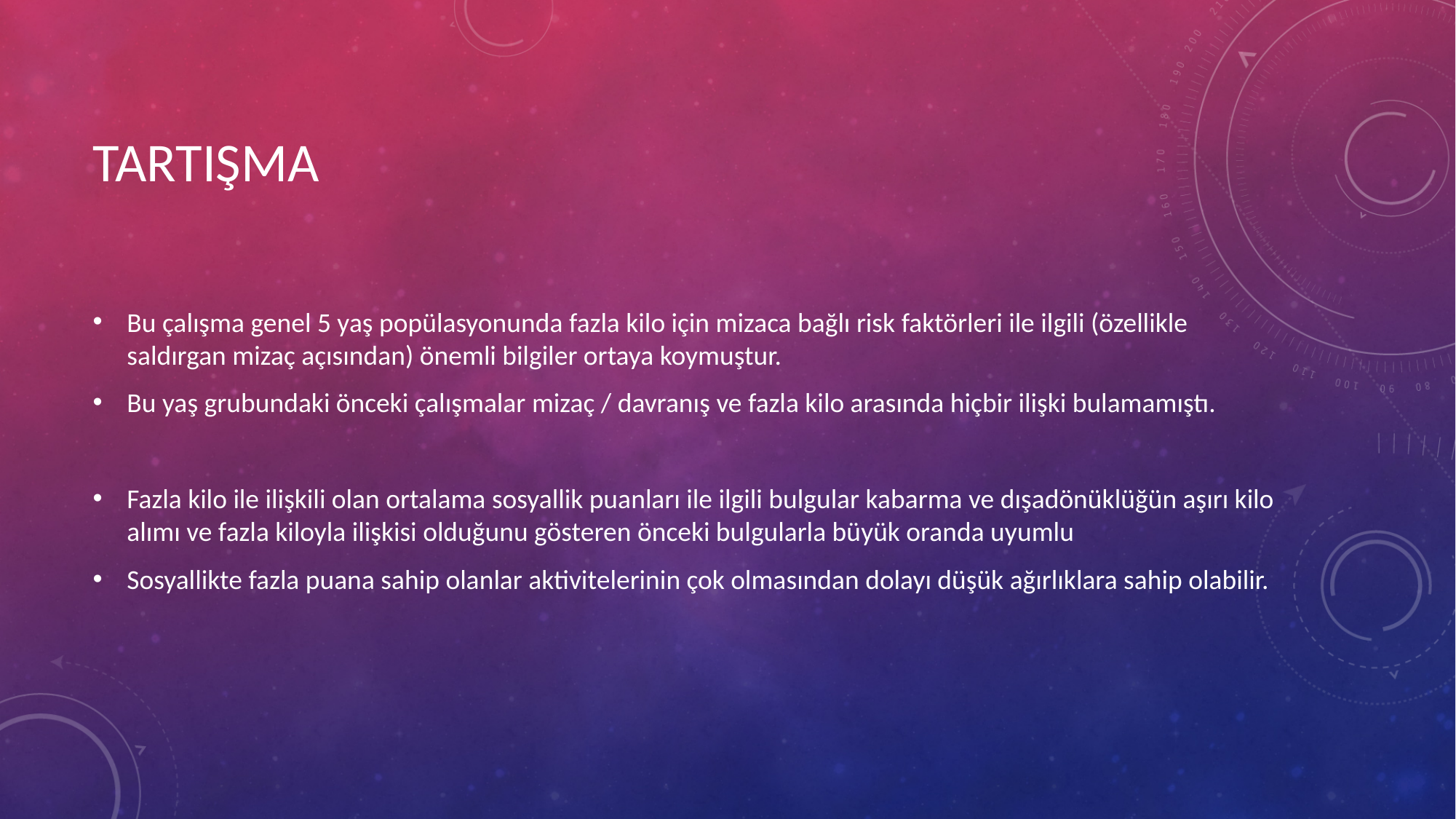

# TARTIŞMA
Bu çalışma genel 5 yaş popülasyonunda fazla kilo için mizaca bağlı risk faktörleri ile ilgili (özellikle saldırgan mizaç açısından) önemli bilgiler ortaya koymuştur.
Bu yaş grubundaki önceki çalışmalar mizaç / davranış ve fazla kilo arasında hiçbir ilişki bulamamıştı.

Fazla kilo ile ilişkili olan ortalama sosyallik puanları ile ilgili bulgular kabarma ve dışadönüklüğün aşırı kilo alımı ve fazla kiloyla ilişkisi olduğunu gösteren önceki bulgularla büyük oranda uyumlu
Sosyallikte fazla puana sahip olanlar aktivitelerinin çok olmasından dolayı düşük ağırlıklara sahip olabilir.